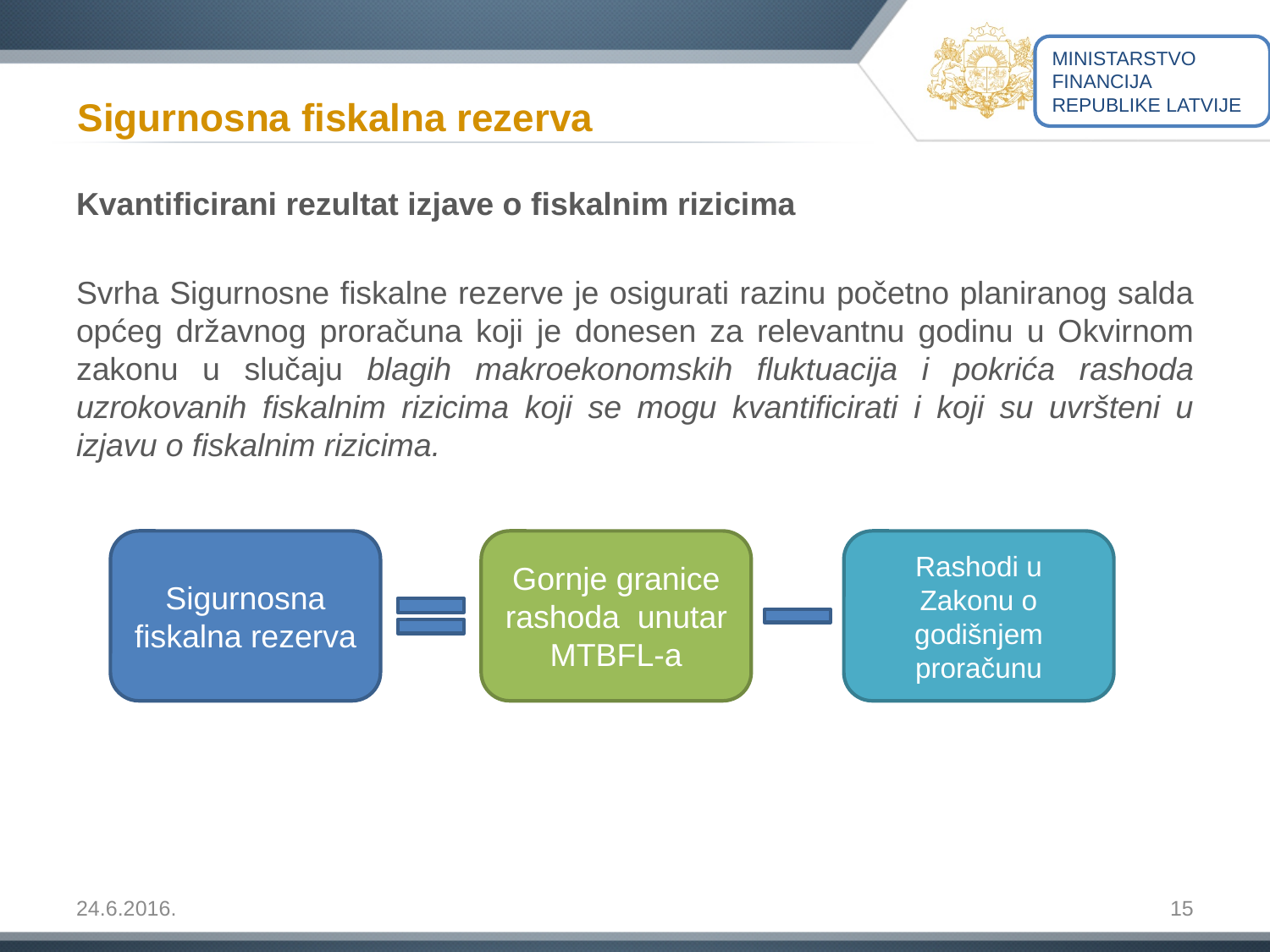

MINISTARSTVO FINANCIJA REPUBLIKE LATVIJE
# Sigurnosna fiskalna rezerva
Kvantificirani rezultat izjave o fiskalnim rizicima

Svrha Sigurnosne fiskalne rezerve je osigurati razinu početno planiranog salda općeg državnog proračuna koji je donesen za relevantnu godinu u Okvirnom zakonu u slučaju blagih makroekonomskih fluktuacija i pokrića rashoda uzrokovanih fiskalnim rizicima koji se mogu kvantificirati i koji su uvršteni u izjavu o fiskalnim rizicima.

Sigurnosna fiskalna rezerva
Gornje granice rashoda  unutar MTBFL-a
Rashodi u Zakonu o godišnjem proračunu

24.6.2016.
15